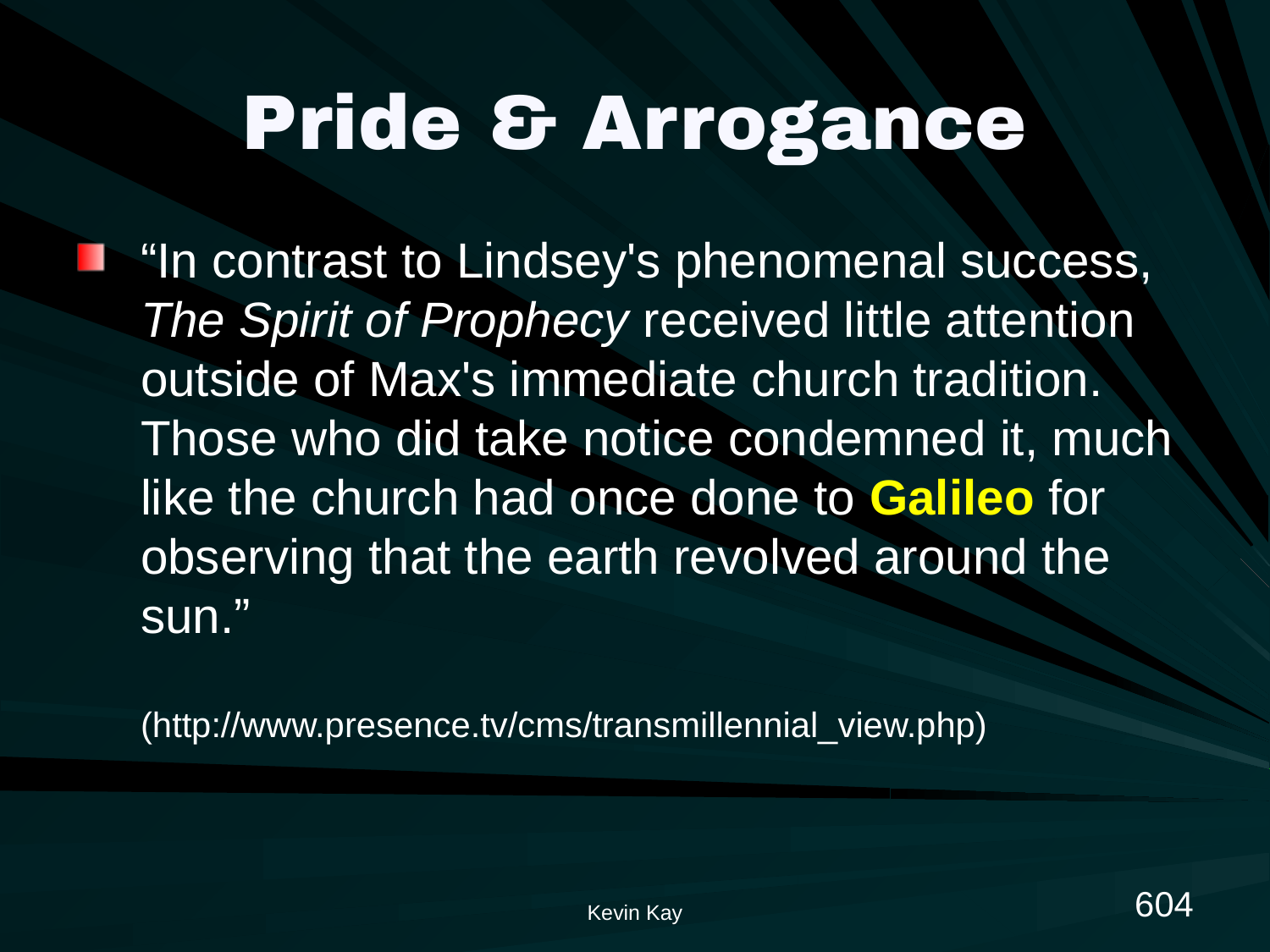

# Pride & Arrogance
“In contrast to Lindsey's phenomenal success, The Spirit of Prophecy received little attention outside of Max's immediate church tradition. Those who did take notice condemned it, much like the church had once done to Galileo for observing that the earth revolved around the sun.”
(http://www.presence.tv/cms/transmillennial_view.php)
604
Kevin Kay